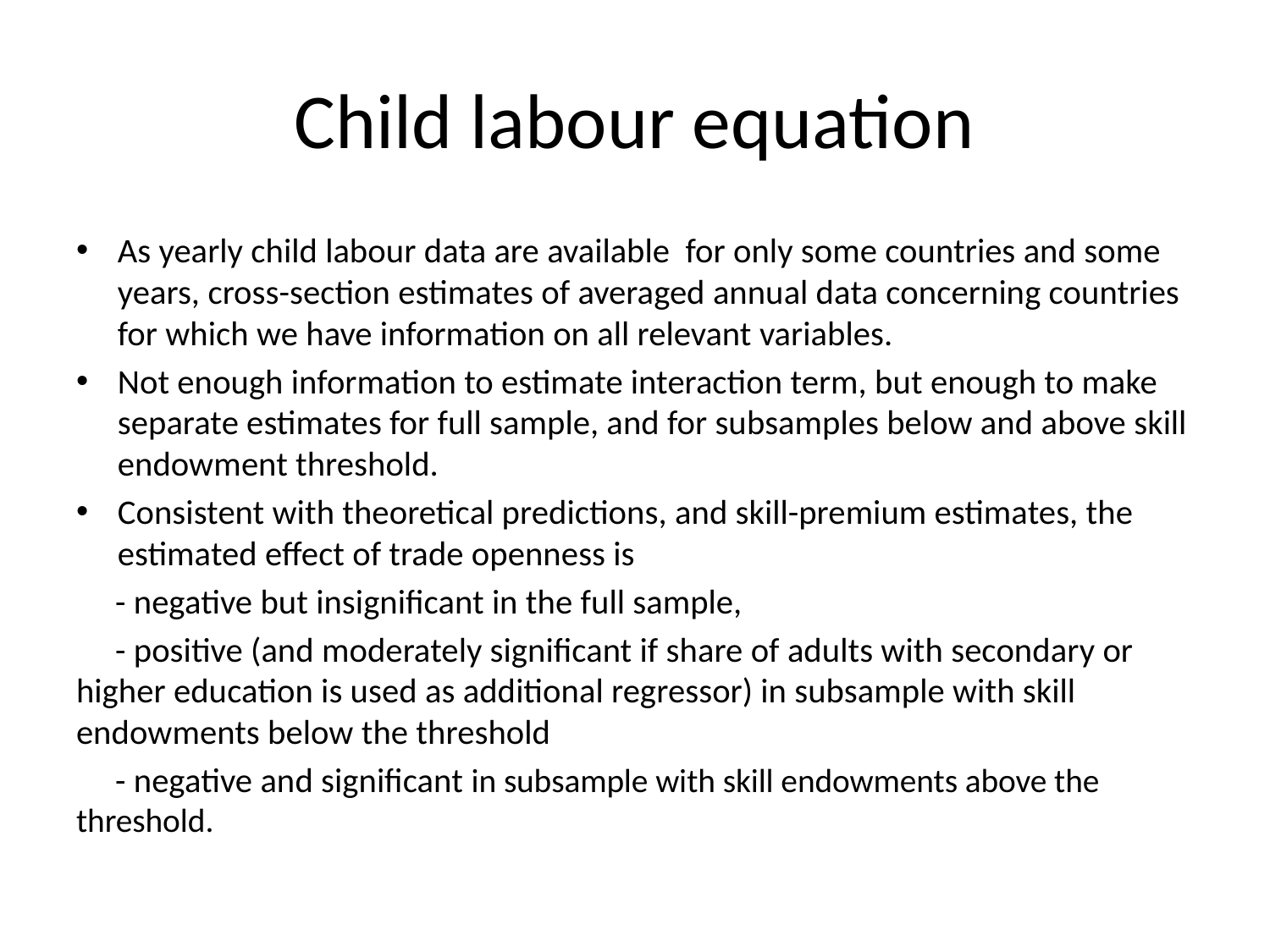

# Child labour equation
As yearly child labour data are available  for only some countries and some years, cross-section estimates of averaged annual data concerning countries for which we have information on all relevant variables.
Not enough information to estimate interaction term, but enough to make separate estimates for full sample, and for subsamples below and above skill endowment threshold.
Consistent with theoretical predictions, and skill-premium estimates, the estimated effect of trade openness is
     - negative but insignificant in the full sample,
     - positive (and moderately significant if share of adults with secondary or higher education is used as additional regressor) in subsample with skill endowments below the threshold
     - negative and significant in subsample with skill endowments above the threshold.